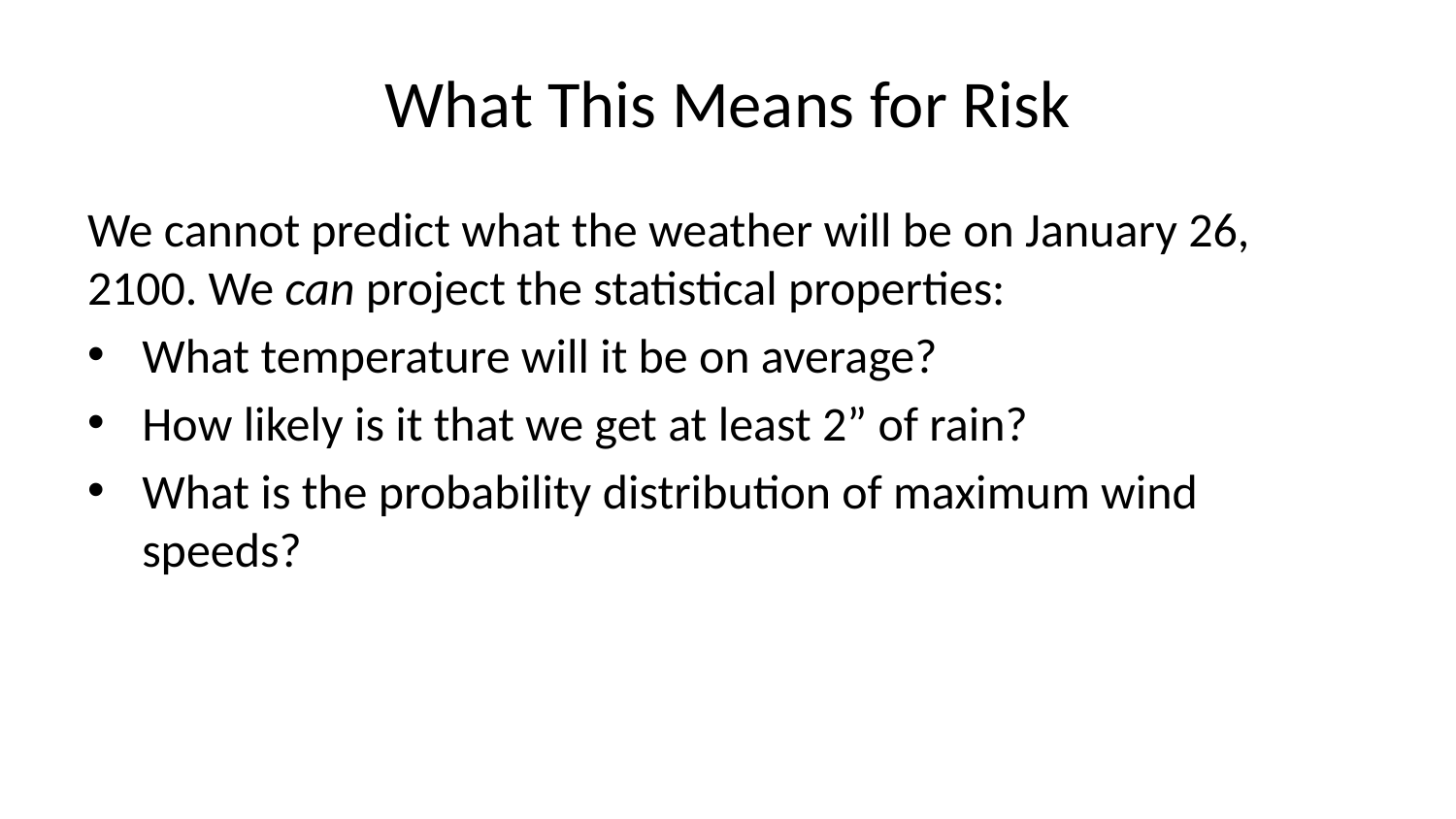

# What This Means for Risk
We cannot predict what the weather will be on January 26, 2100. We can project the statistical properties:
What temperature will it be on average?
How likely is it that we get at least 2” of rain?
What is the probability distribution of maximum wind speeds?